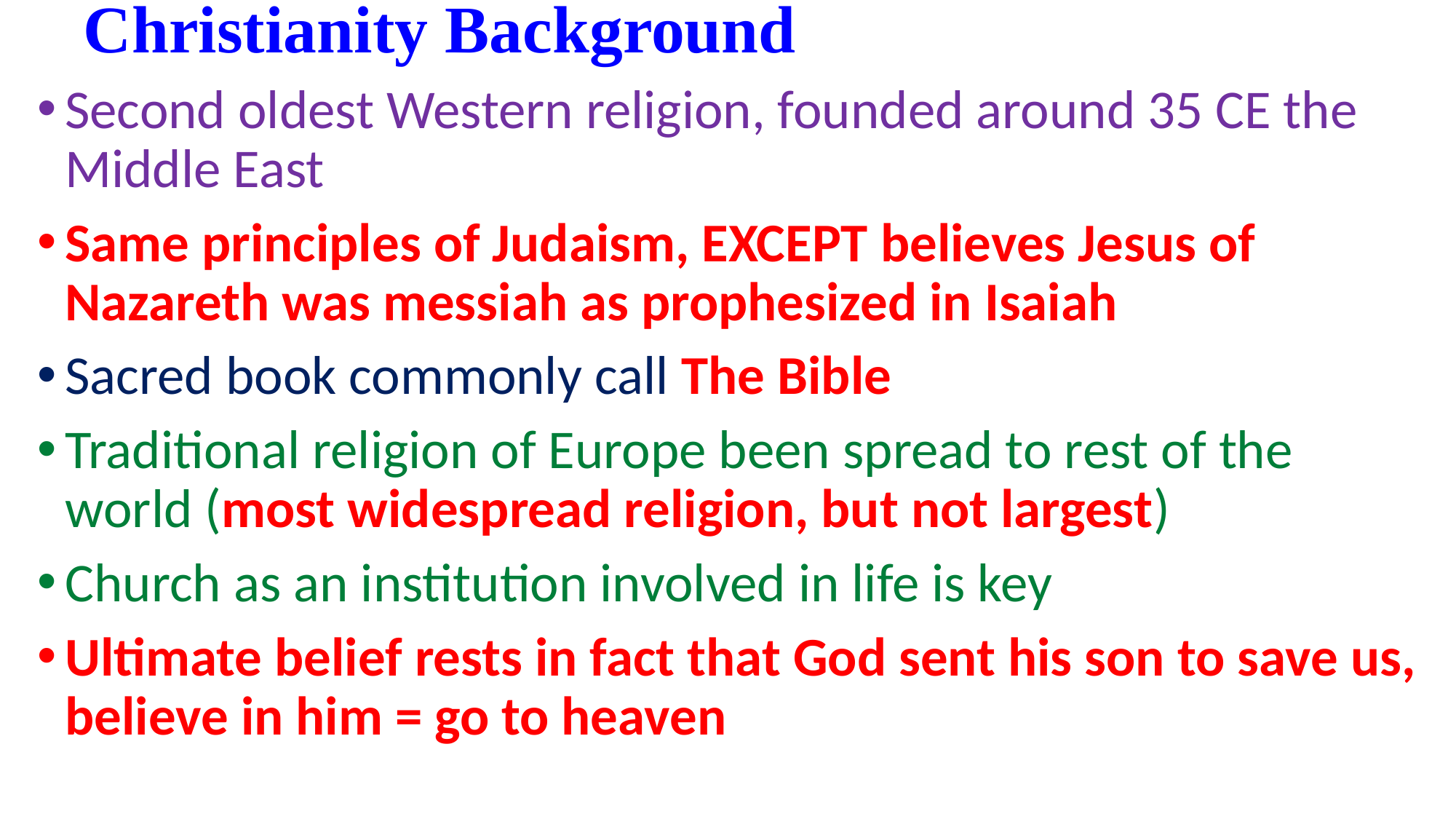

# Christianity Background
Second oldest Western religion, founded around 35 CE the Middle East
Same principles of Judaism, EXCEPT believes Jesus of Nazareth was messiah as prophesized in Isaiah
Sacred book commonly call The Bible
Traditional religion of Europe been spread to rest of the world (most widespread religion, but not largest)
Church as an institution involved in life is key
Ultimate belief rests in fact that God sent his son to save us, believe in him = go to heaven